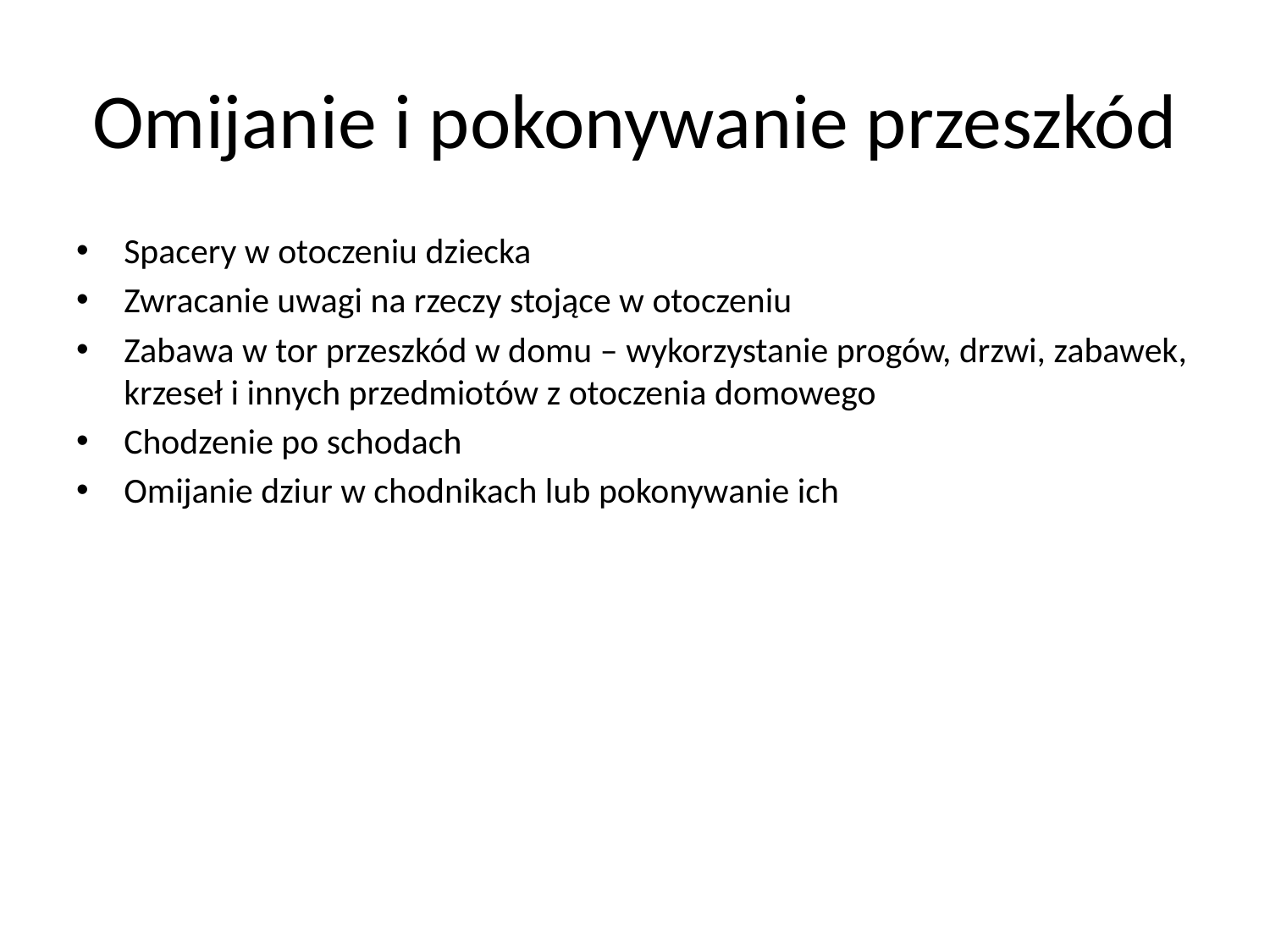

# Omijanie i pokonywanie przeszkód
Spacery w otoczeniu dziecka
Zwracanie uwagi na rzeczy stojące w otoczeniu
Zabawa w tor przeszkód w domu – wykorzystanie progów, drzwi, zabawek, krzeseł i innych przedmiotów z otoczenia domowego
Chodzenie po schodach
Omijanie dziur w chodnikach lub pokonywanie ich